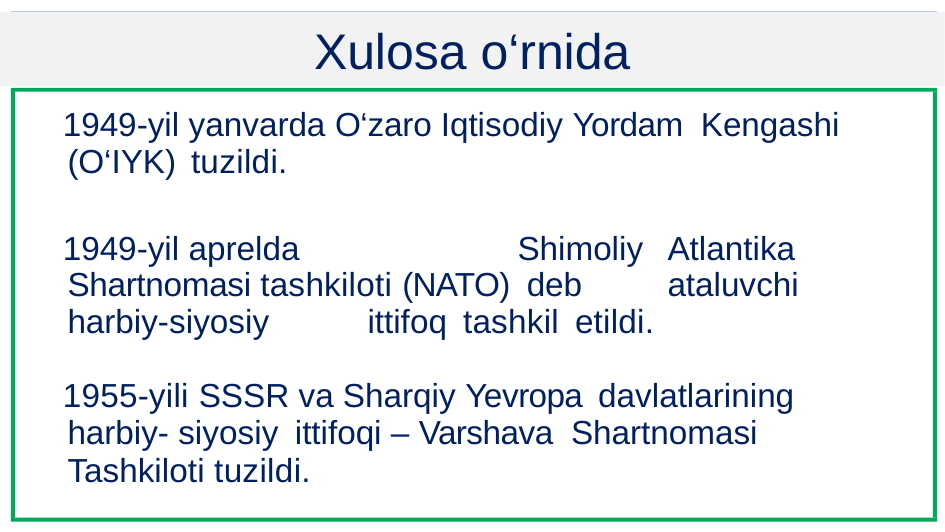

Xulosa o‘rnida
1949-yil yanvarda O‘zaro Iqtisodiy Yordam  Kengashi (O‘IYK) tuzildi.

1949-yil aprelda		Shimoliy	Atlantika	Shartnomasi tashkiloti (NATO)	 deb	ataluvchi	 harbiy-siyosiy	ittifoq tashkil etildi.

1955-yili SSSR va Sharqiy Yevropa davlatlarining harbiy- siyosiy ittifoqi – Varshava  Shartnomasi  Tashkiloti tuzildi.